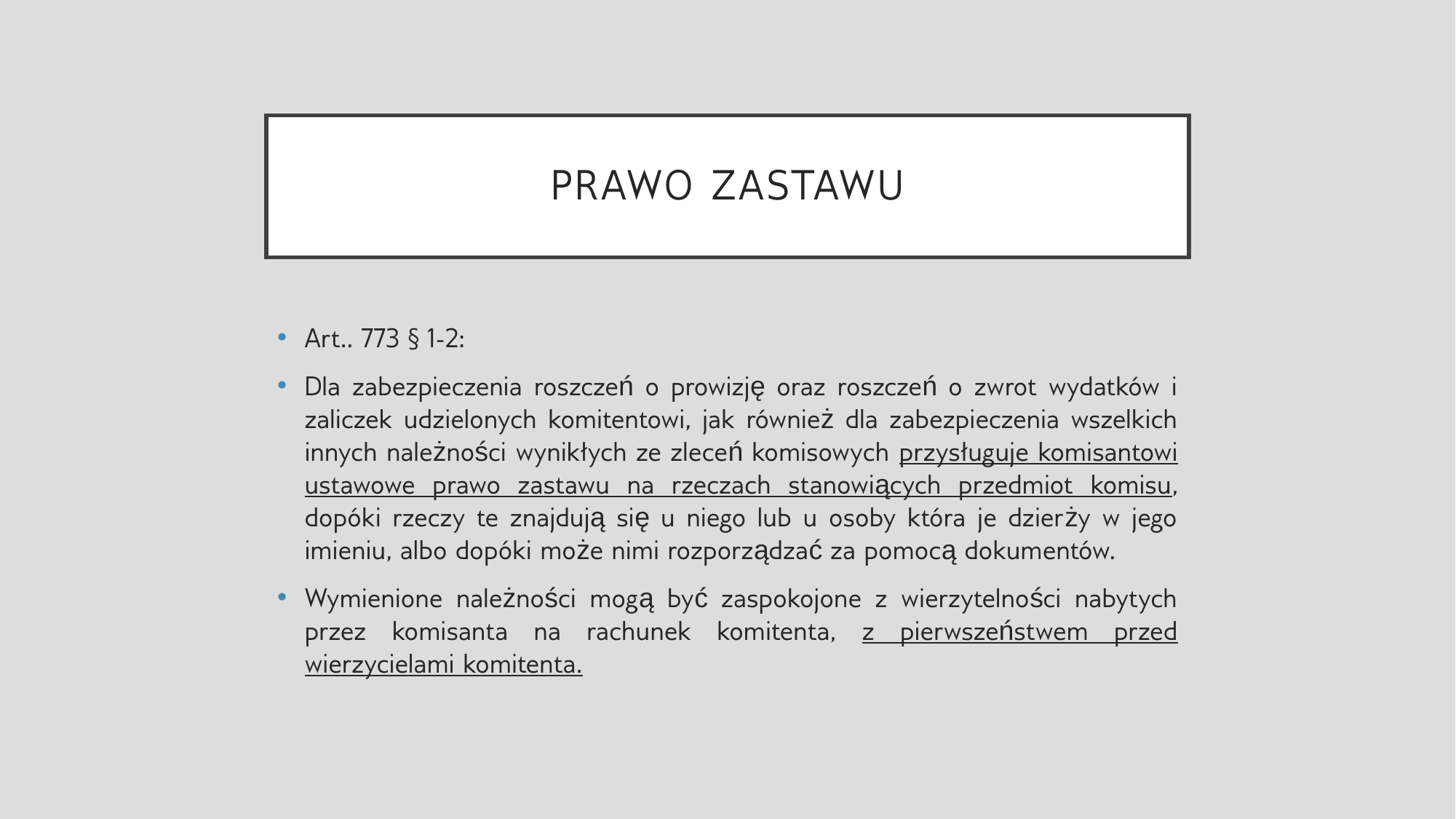

# Prawo zastawu
Art.. 773 § 1-2:
Dla zabezpieczenia roszczeń o prowizję oraz roszczeń o zwrot wydatków i zaliczek udzielonych komitentowi, jak również dla zabezpieczenia wszelkich innych należności wynikłych ze zleceń komisowych przysługuje komisantowi ustawowe prawo zastawu na rzeczach stanowiących przedmiot komisu, dopóki rzeczy te znajdują się u niego lub u osoby która je dzierży w jego imieniu, albo dopóki może nimi rozporządzać za pomocą dokumentów.
Wymienione należności mogą być zaspokojone z wierzytelności nabytych przez komisanta na rachunek komitenta, z pierwszeństwem przed wierzycielami komitenta.